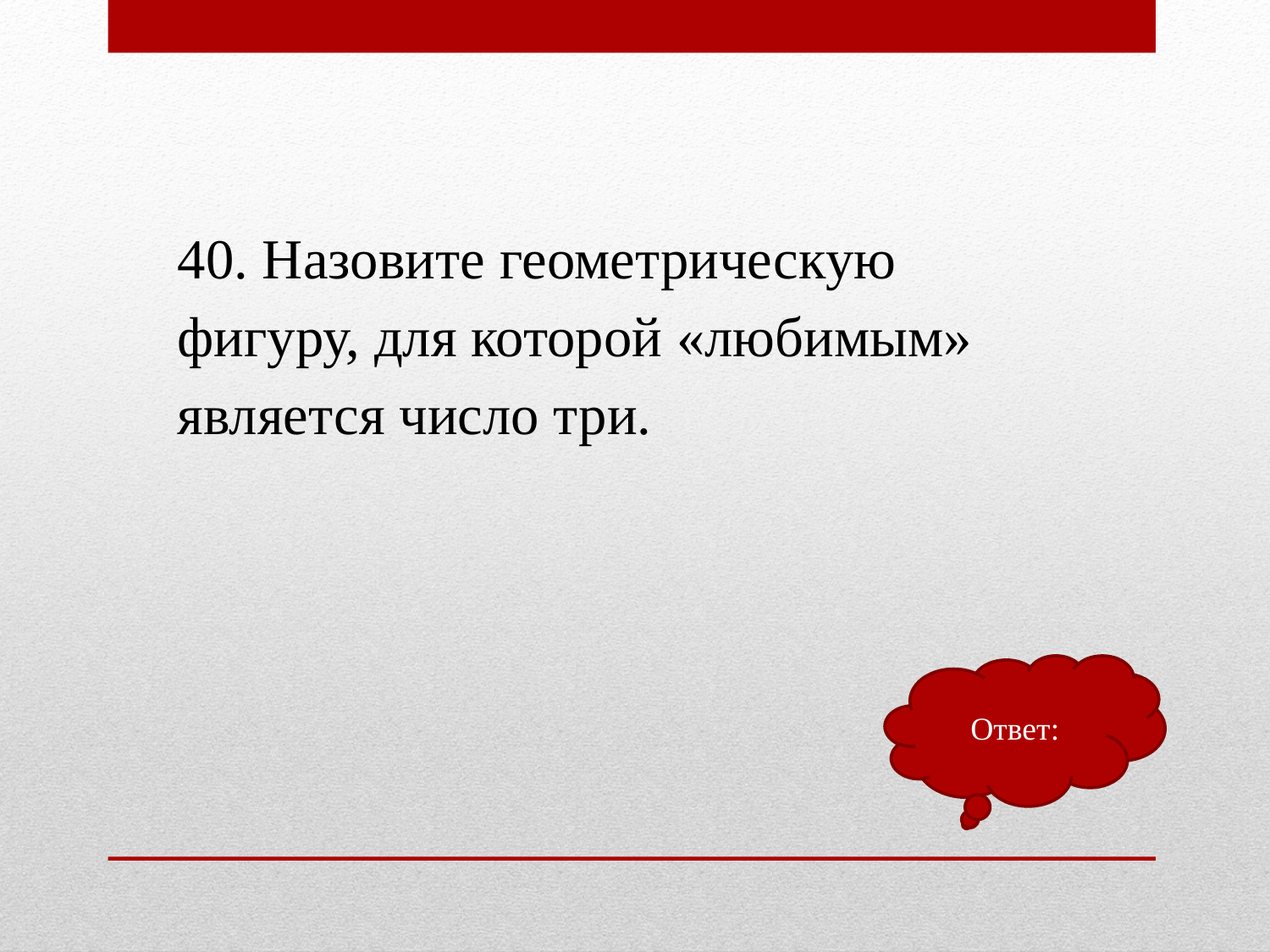

40. Назовите геометрическую фигуру, для которой «любимым» является число три.
Ответ: